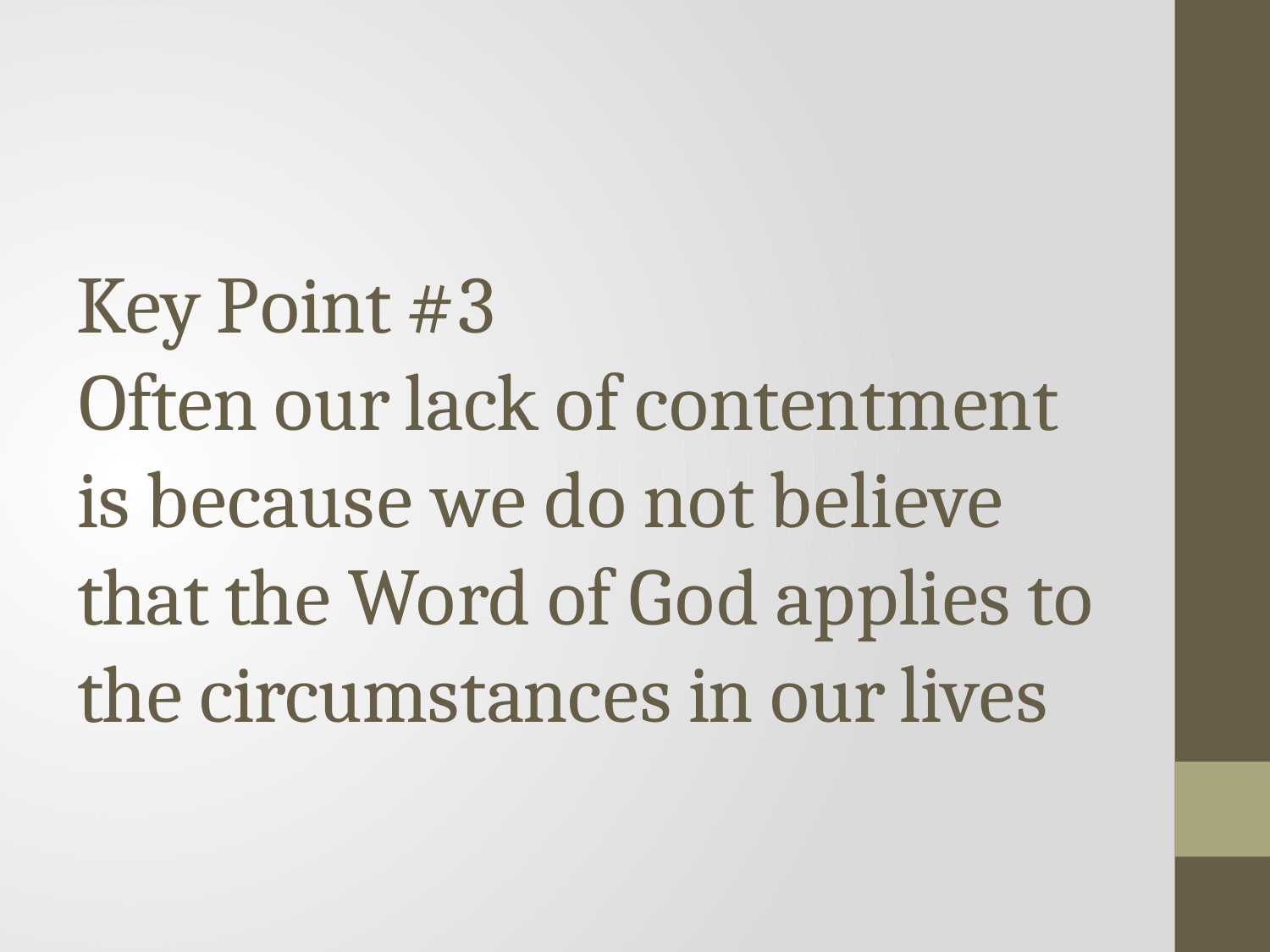

# Key Point #3 Often our lack of contentment is because we do not believe that the Word of God applies to the circumstances in our lives